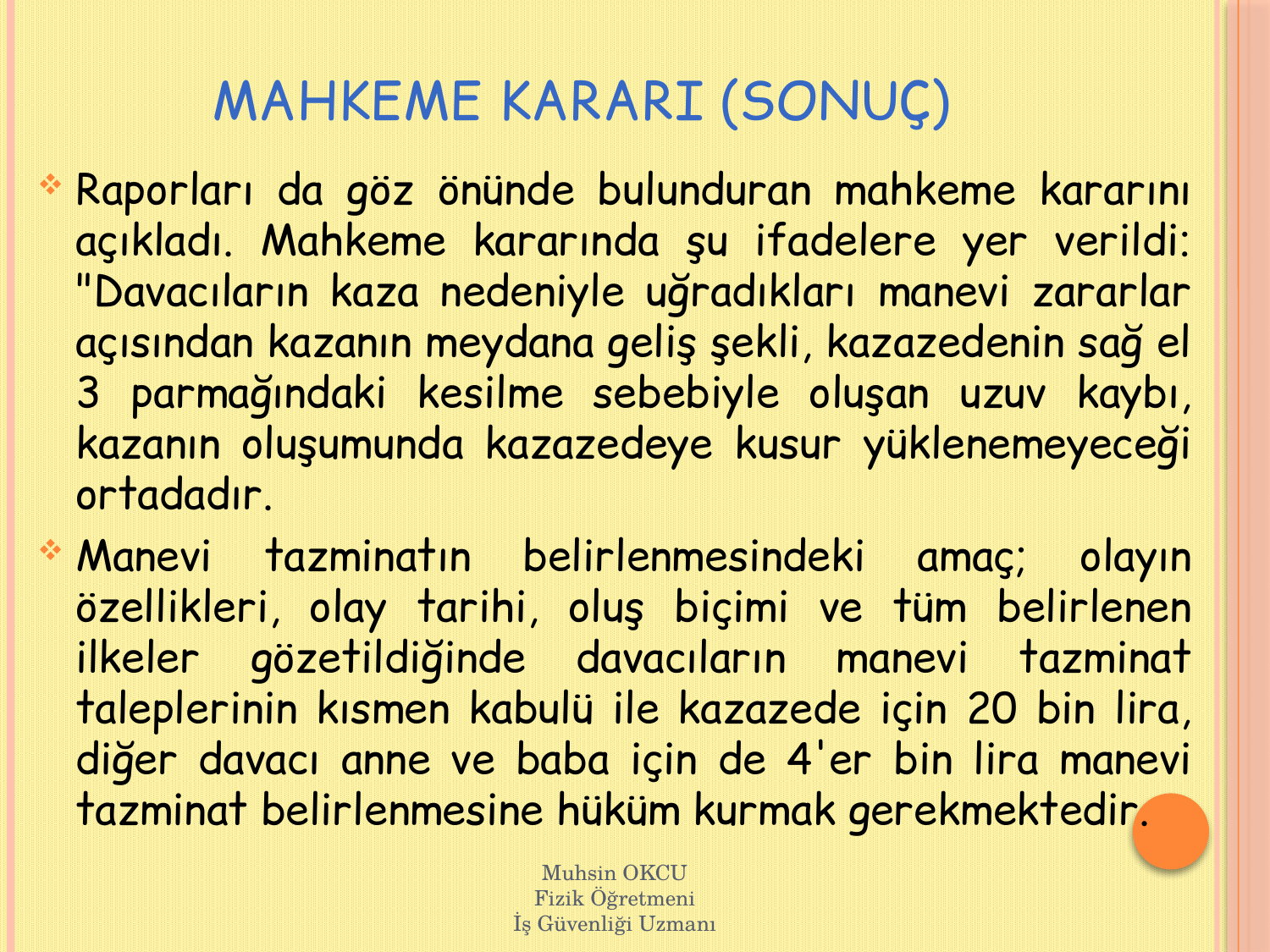

# MAHKEME KARARI (SONUÇ)
Raporları da göz önünde bulunduran mahkeme kararını açıkladı. Mahkeme kararında şu ifadelere yer verildi: "Davacıların kaza nedeniyle uğradıkları manevi zararlar açısından kazanın meydana geliş şekli, kazazedenin sağ el 3 parmağındaki kesilme sebebiyle oluşan uzuv kaybı, kazanın oluşumunda kazazedeye kusur yüklenemeyeceği ortadadır.
Manevi tazminatın belirlenmesindeki amaç; olayın özellikleri, olay tarihi, oluş biçimi ve tüm belirlenen ilkeler gözetildiğinde davacıların manevi tazminat taleplerinin kısmen kabulü ile kazazede için 20 bin lira, diğer davacı anne ve baba için de 4'er bin lira manevi tazminat belirlenmesine hüküm kurmak gerekmektedir.
Muhsin OKCU
Fizik Öğretmeni
İş Güvenliği Uzmanı